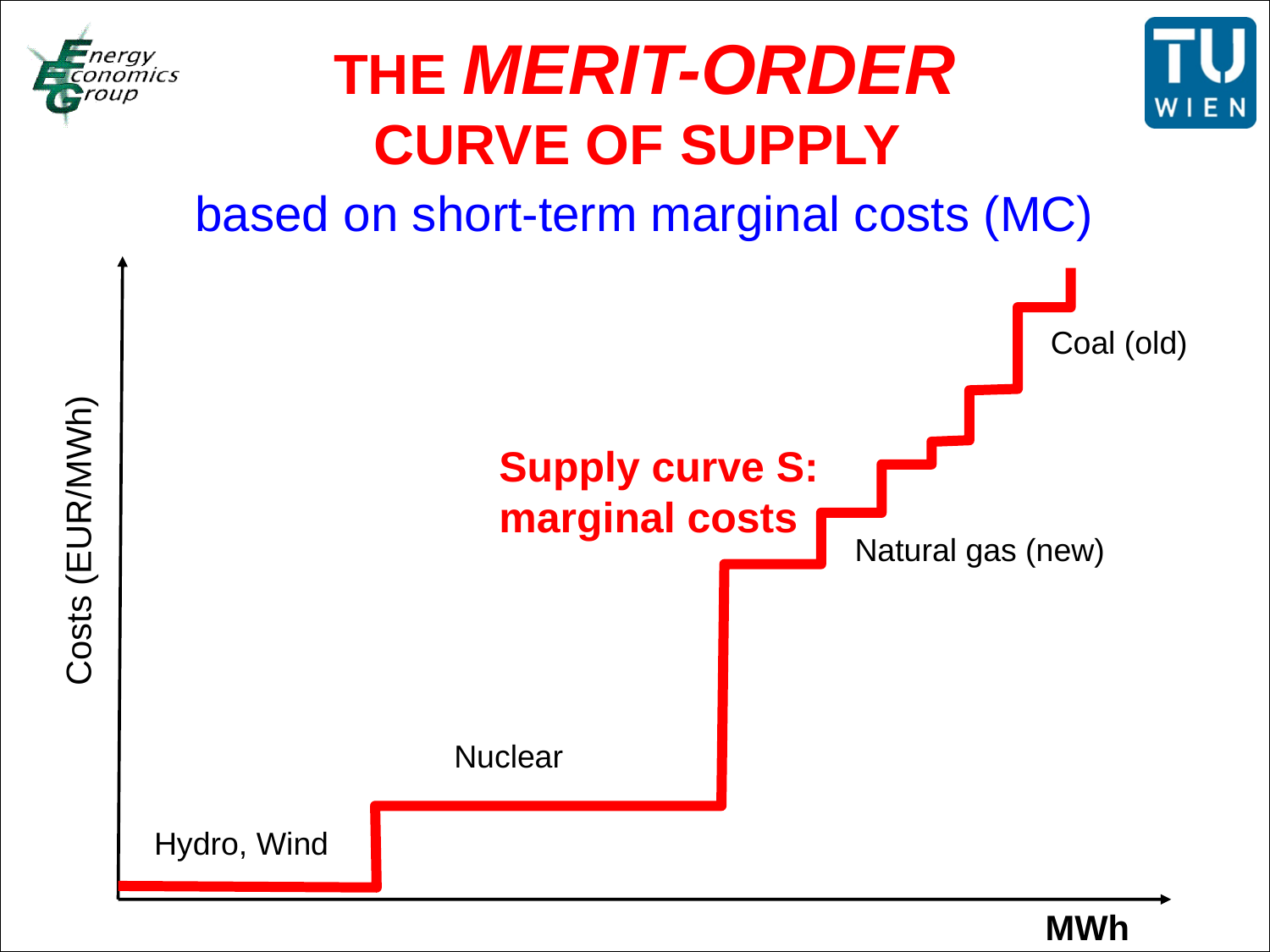

THE MERIT-ORDER
 CURVE OF SUPPLY
based on short-term marginal costs (MC)

Coal (old)
Supply curve S:
marginal costs
Costs (EUR/MWh)
Natural gas (new)
Nuclear
Hydro, Wind

MWh